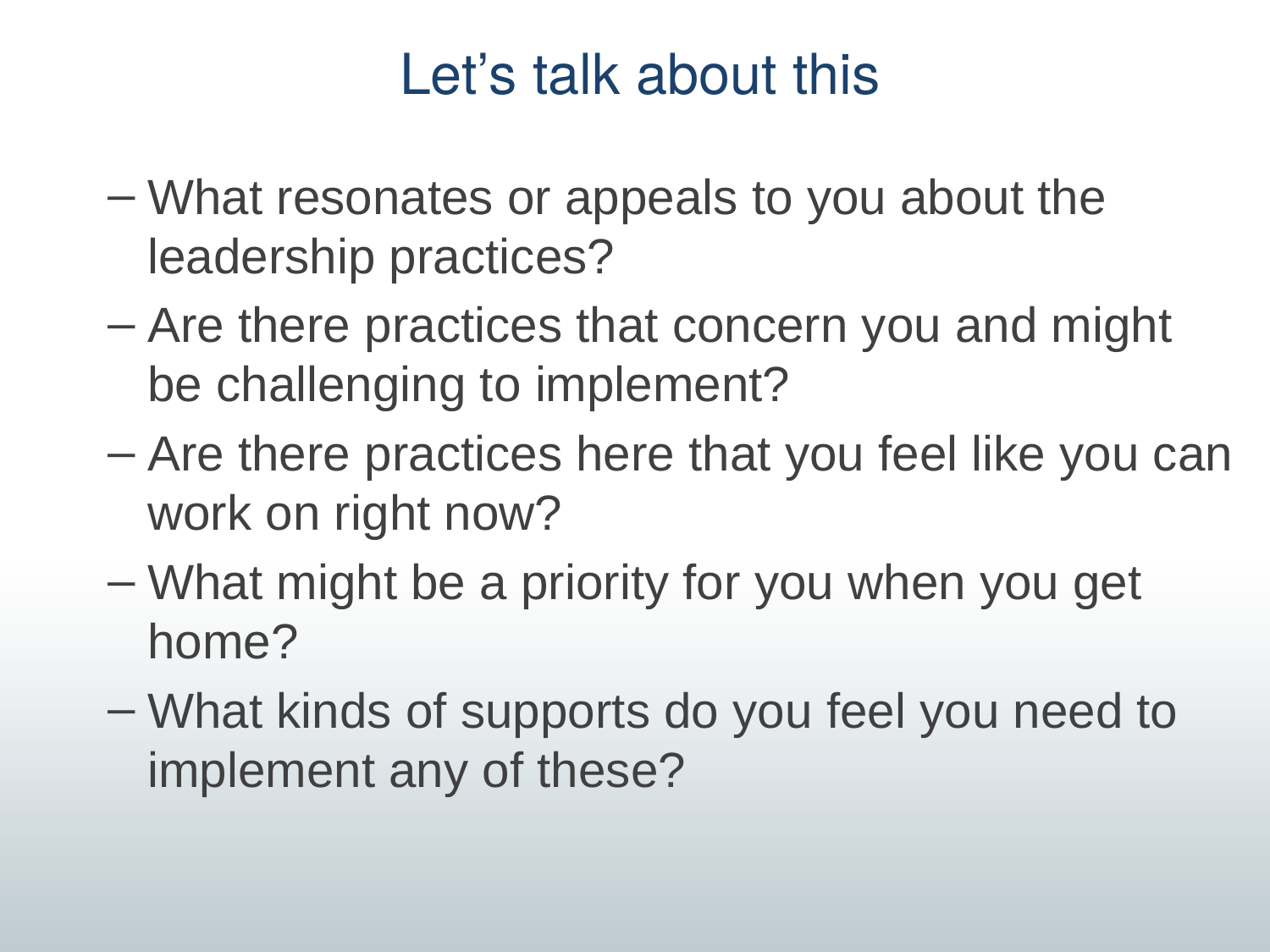

# Let’s talk about this
What resonates or appeals to you about the leadership practices?
Are there practices that concern you and might be challenging to implement?
Are there practices here that you feel like you can work on right now?
What might be a priority for you when you get home?
What kinds of supports do you feel you need to implement any of these?